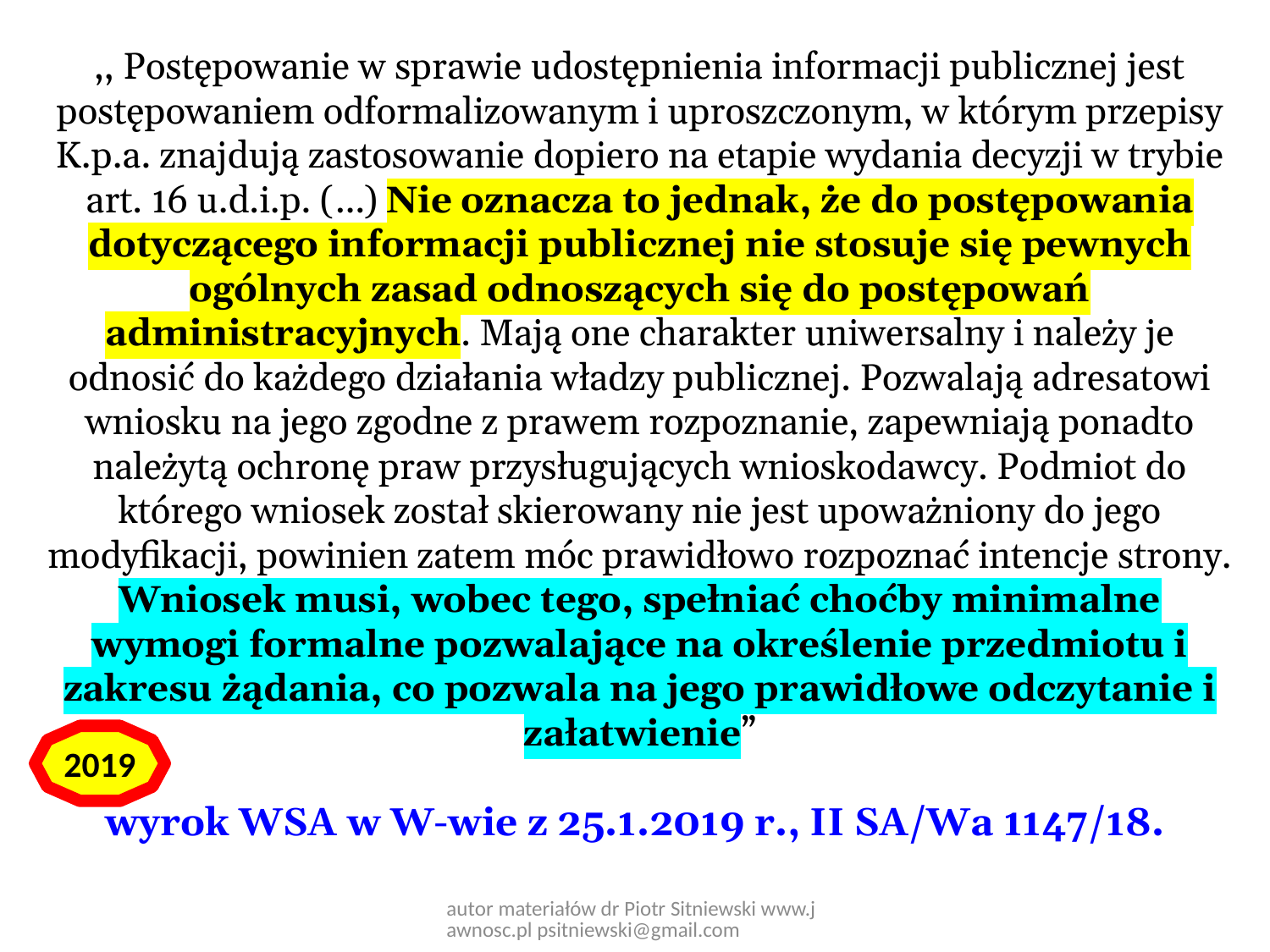

,, Postępowanie w sprawie udostępnienia informacji publicznej jest postępowaniem odformalizowanym i uproszczonym, w którym przepisy K.p.a. znajdują zastosowanie dopiero na etapie wydania decyzji w trybie art. 16 u.d.i.p. (…) Nie oznacza to jednak, że do postępowania dotyczącego informacji publicznej nie stosuje się pewnych ogólnych zasad odnoszących się do postępowań administracyjnych. Mają one charakter uniwersalny i należy je odnosić do każdego działania władzy publicznej. Pozwalają adresatowi wniosku na jego zgodne z prawem rozpoznanie, zapewniają ponadto należytą ochronę praw przysługujących wnioskodawcy. Podmiot do którego wniosek został skierowany nie jest upoważniony do jego modyfikacji, powinien zatem móc prawidłowo rozpoznać intencje strony. Wniosek musi, wobec tego, spełniać choćby minimalne wymogi formalne pozwalające na określenie przedmiotu i zakresu żądania, co pozwala na jego prawidłowe odczytanie i załatwienie”

wyrok WSA w W-wie z 25.1.2019 r., II SA/Wa 1147/18.
2019
autor materiałów dr Piotr Sitniewski www.jawnosc.pl psitniewski@gmail.com